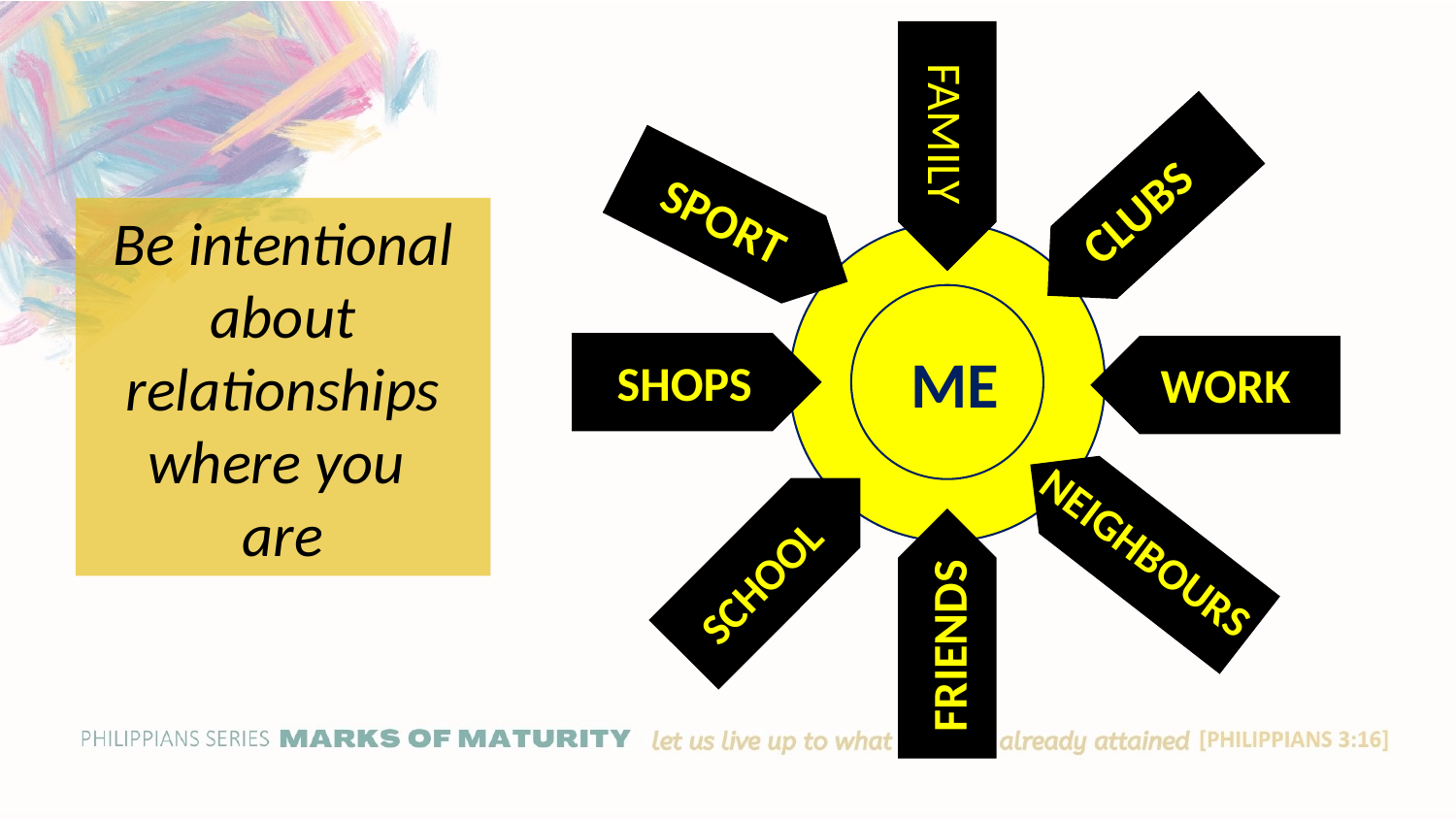

FAMILY
CLUBS

SPORT
ME
 ME
SHOPS

WORK

SCHOOL
NEIGHBOURS
FRIENDS
Be intentional about relationships where you
are